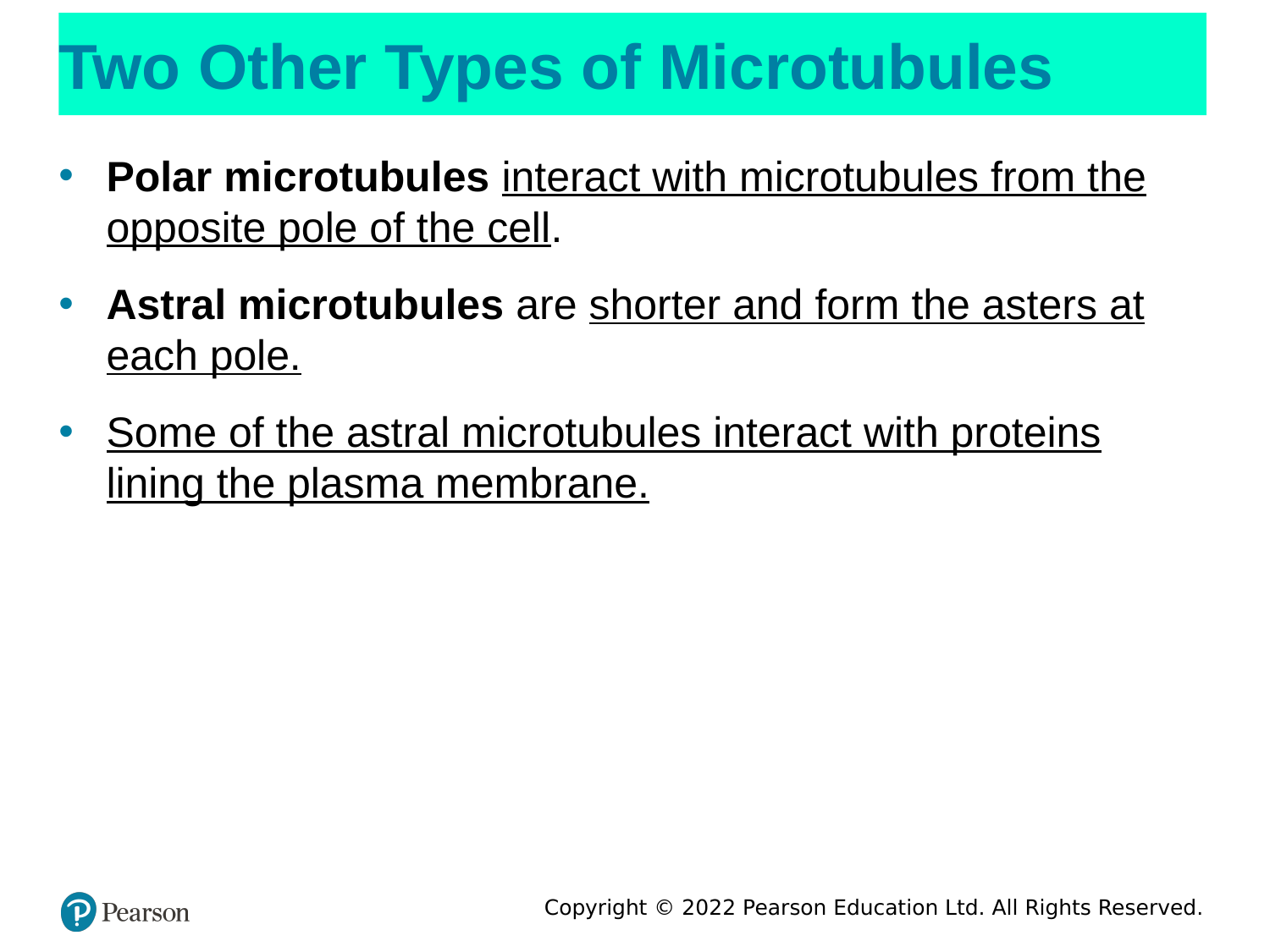

# Two Other Types of Microtubules
Polar microtubules interact with microtubules from the opposite pole of the cell.
Astral microtubules are shorter and form the asters at each pole.
Some of the astral microtubules interact with proteins lining the plasma membrane.